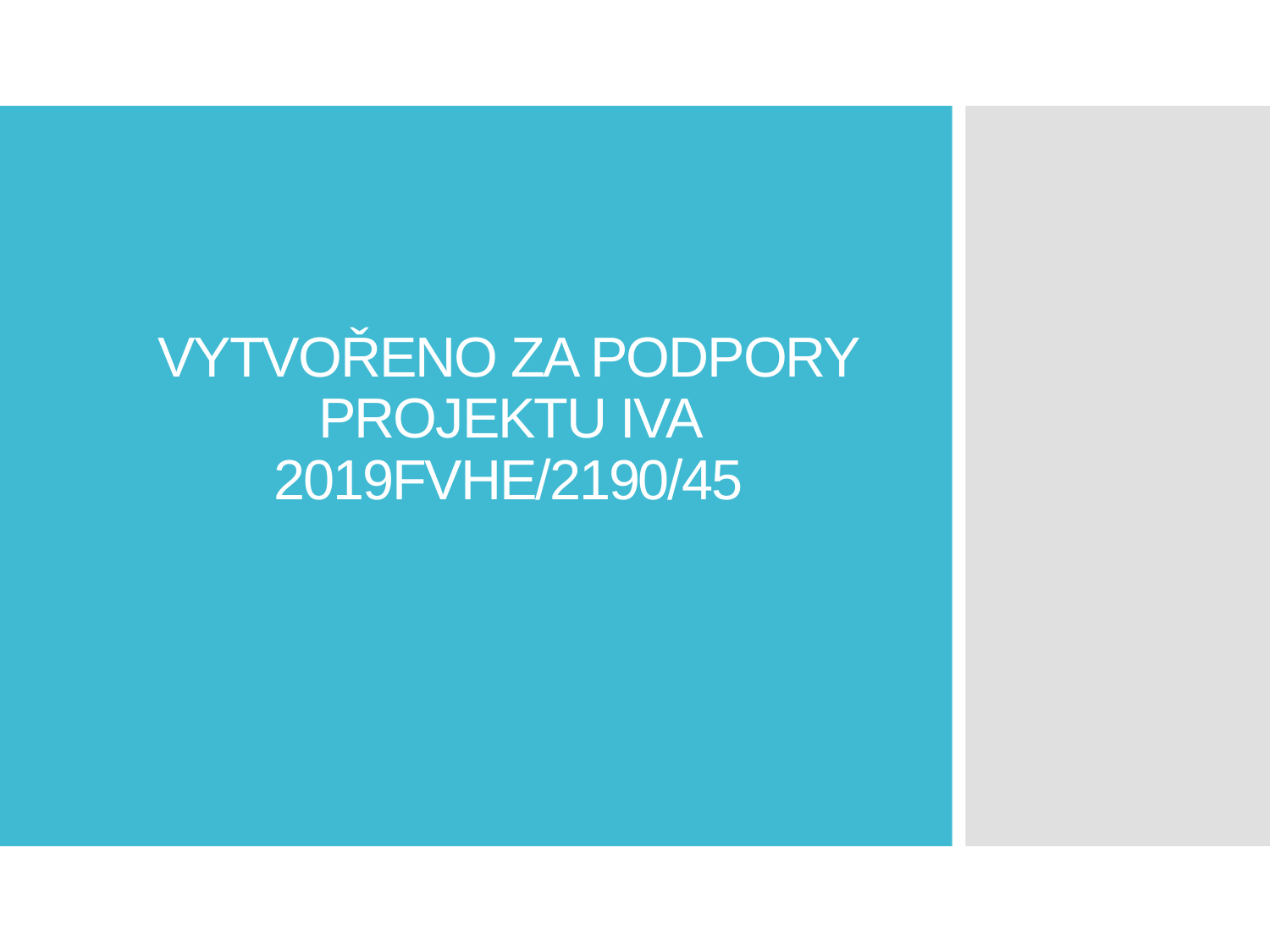

# VYTVOŘENO ZA PODPORY PROJEKTU IVA 2019FVHE/2190/45